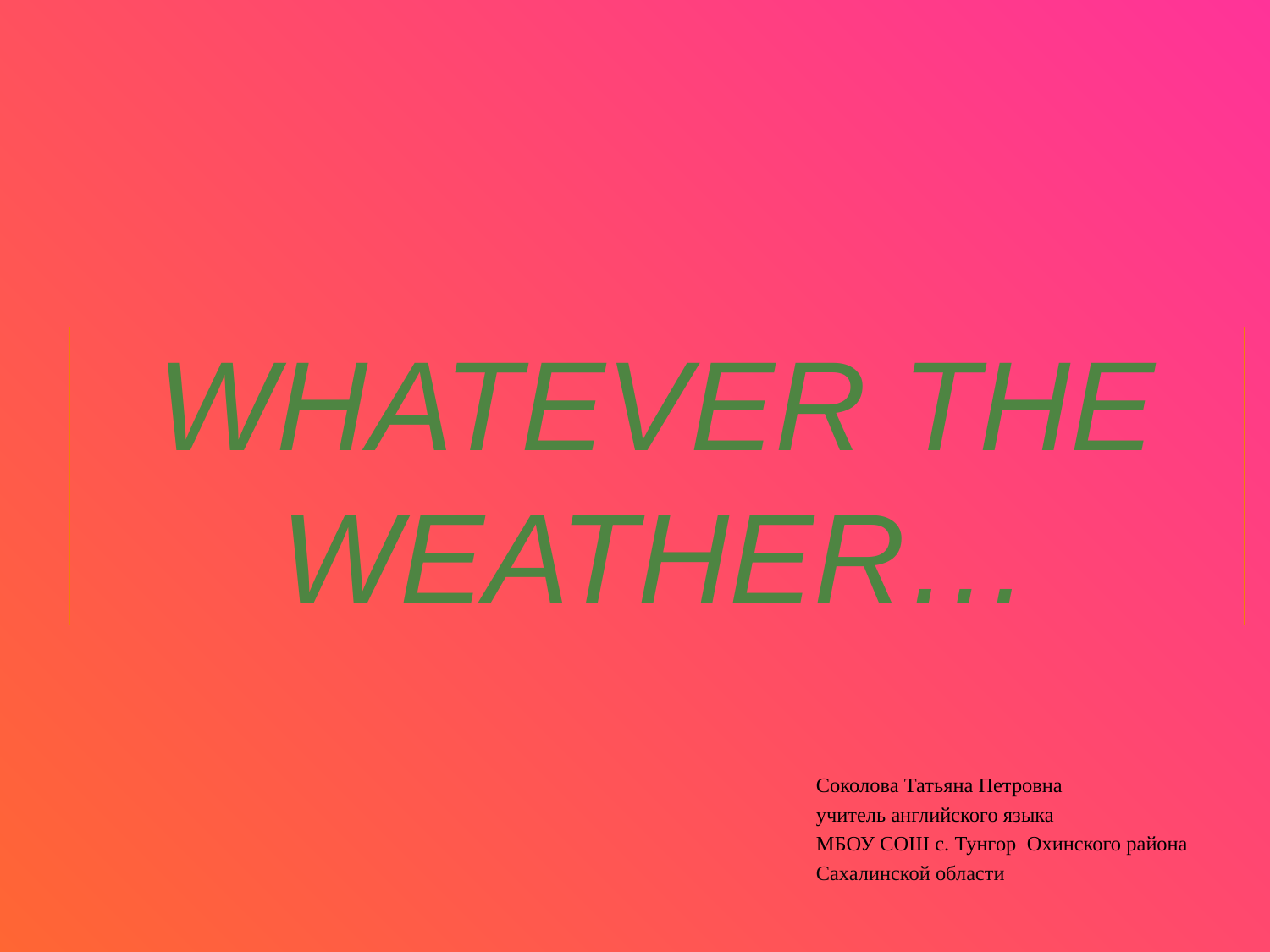

# WHATEVER THE WEATHER…
Соколова Татьяна Петровна
учитель английского языка
МБОУ СОШ с. Тунгор  Охинского района
Сахалинской области